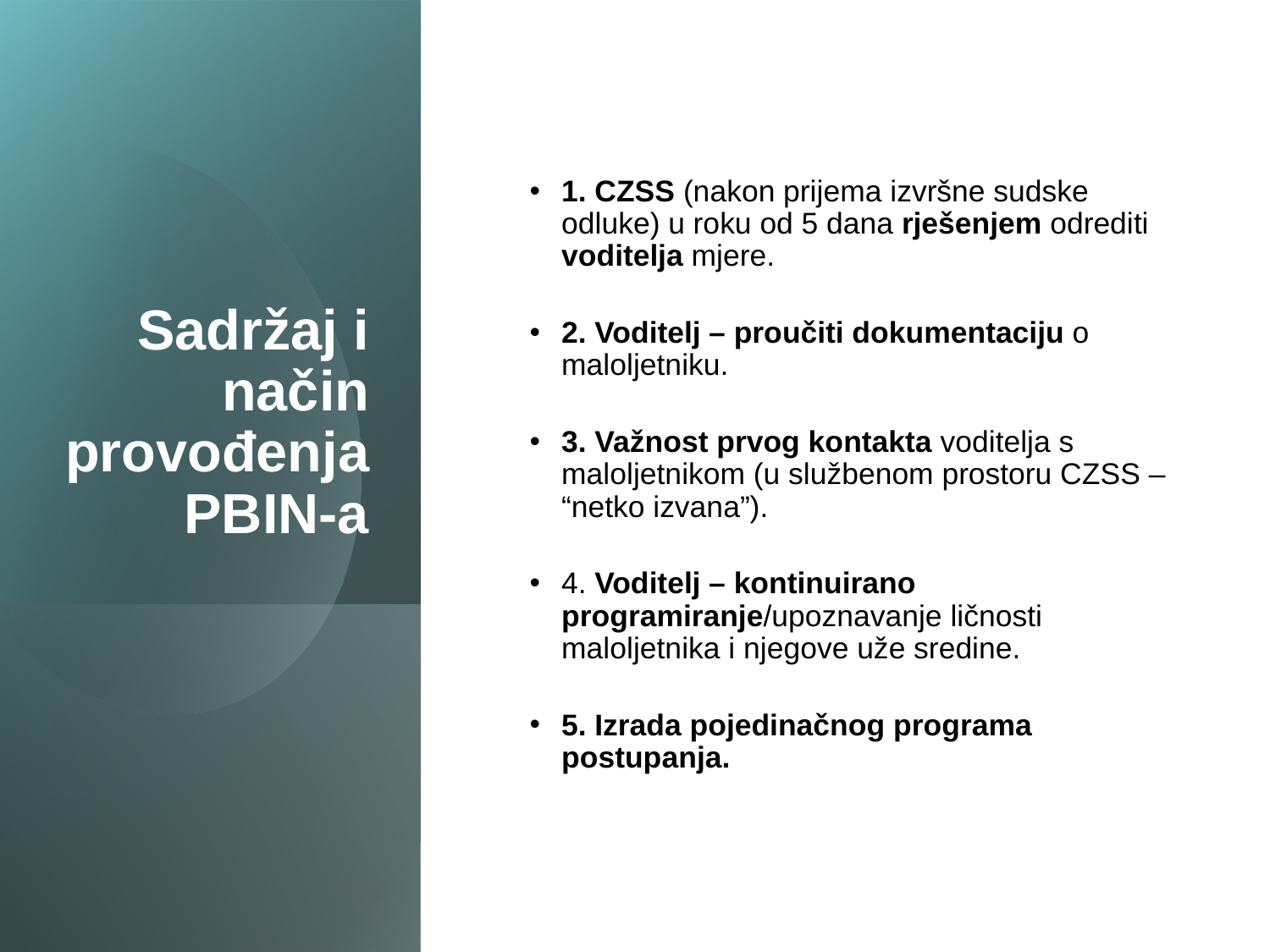

Sadržaj i način provođenja PBIN-a
1. CZSS (nakon prijema izvršne sudske odluke) u roku od 5 dana rješenjem odrediti voditelja mjere.

2. Voditelj – proučiti dokumentaciju o maloljetniku.

3. Važnost prvog kontakta voditelja s maloljetnikom (u službenom prostoru CZSS – “netko izvana”).

4. Voditelj – kontinuirano programiranje/upoznavanje ličnosti maloljetnika i njegove uže sredine.

5. Izrada pojedinačnog programa postupanja.